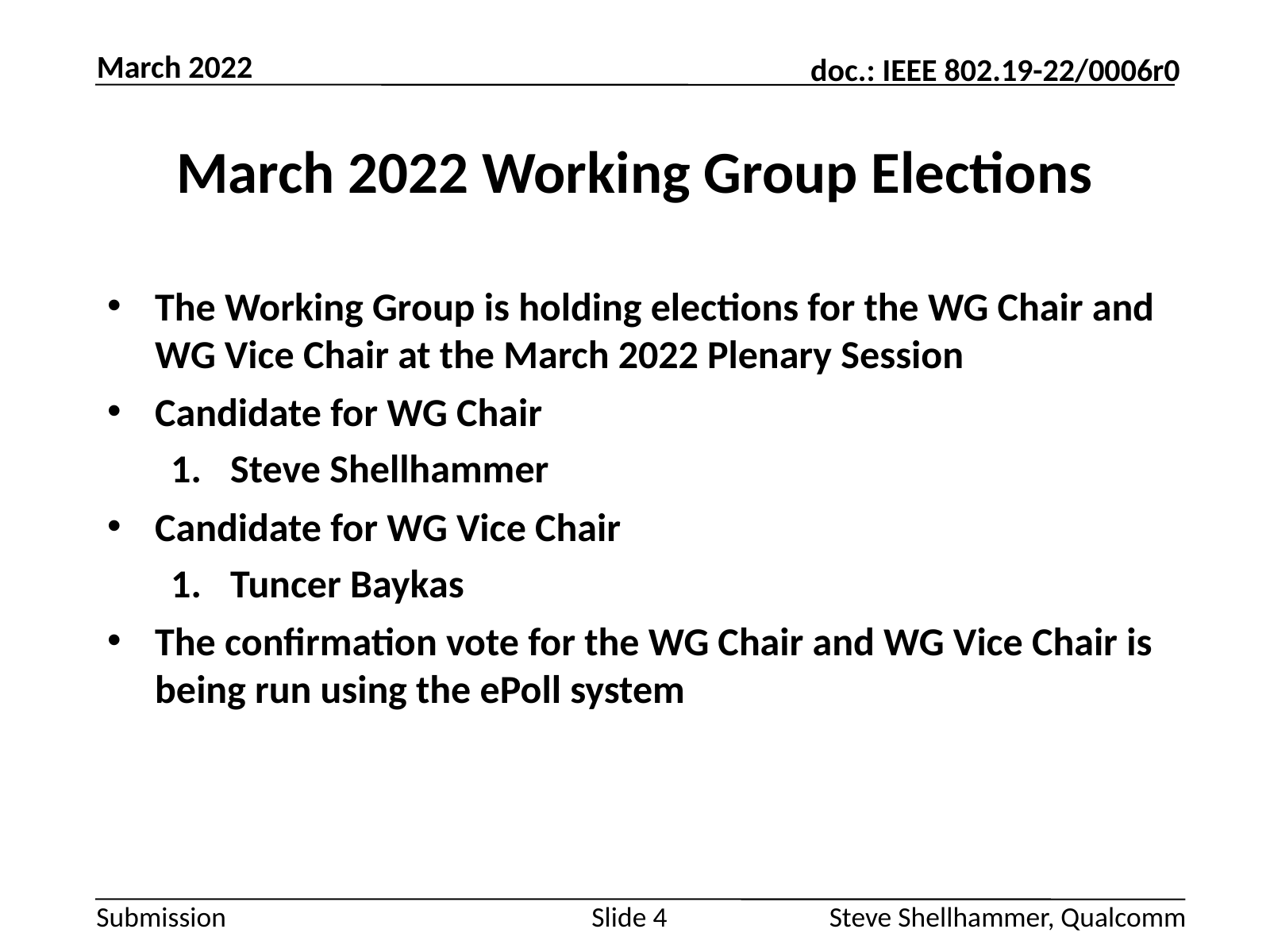

March 2022
# March 2022 Working Group Elections
The Working Group is holding elections for the WG Chair and WG Vice Chair at the March 2022 Plenary Session
Candidate for WG Chair
Steve Shellhammer
Candidate for WG Vice Chair
Tuncer Baykas
The confirmation vote for the WG Chair and WG Vice Chair is being run using the ePoll system
Slide 4
Steve Shellhammer, Qualcomm